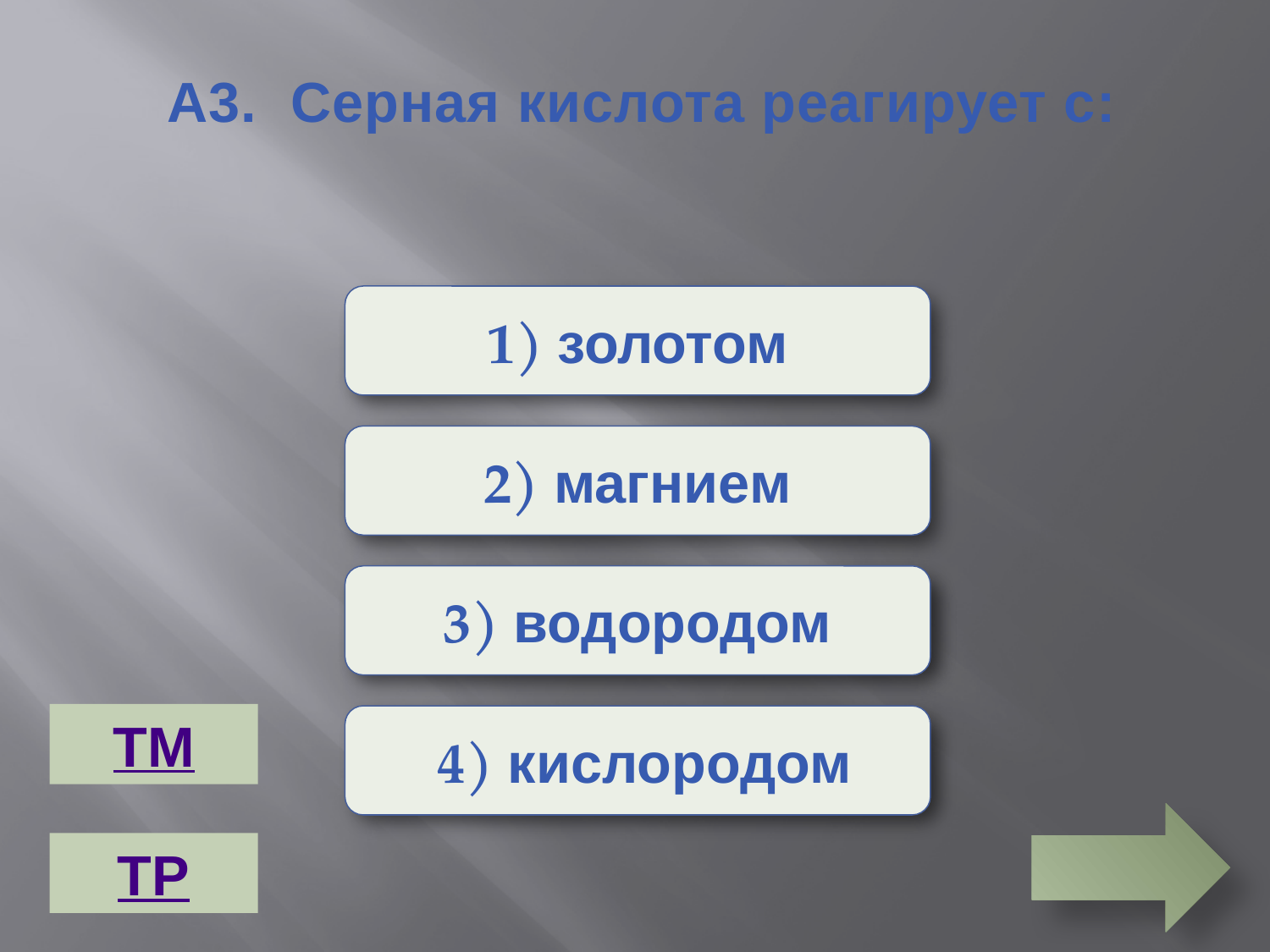

А3.  Серная кислота реагирует с:
1) золотом
Неверно
2) магнием
Верно
3) водородом
Неверно
ТМ
 4) кислородом
Неверно

ТР